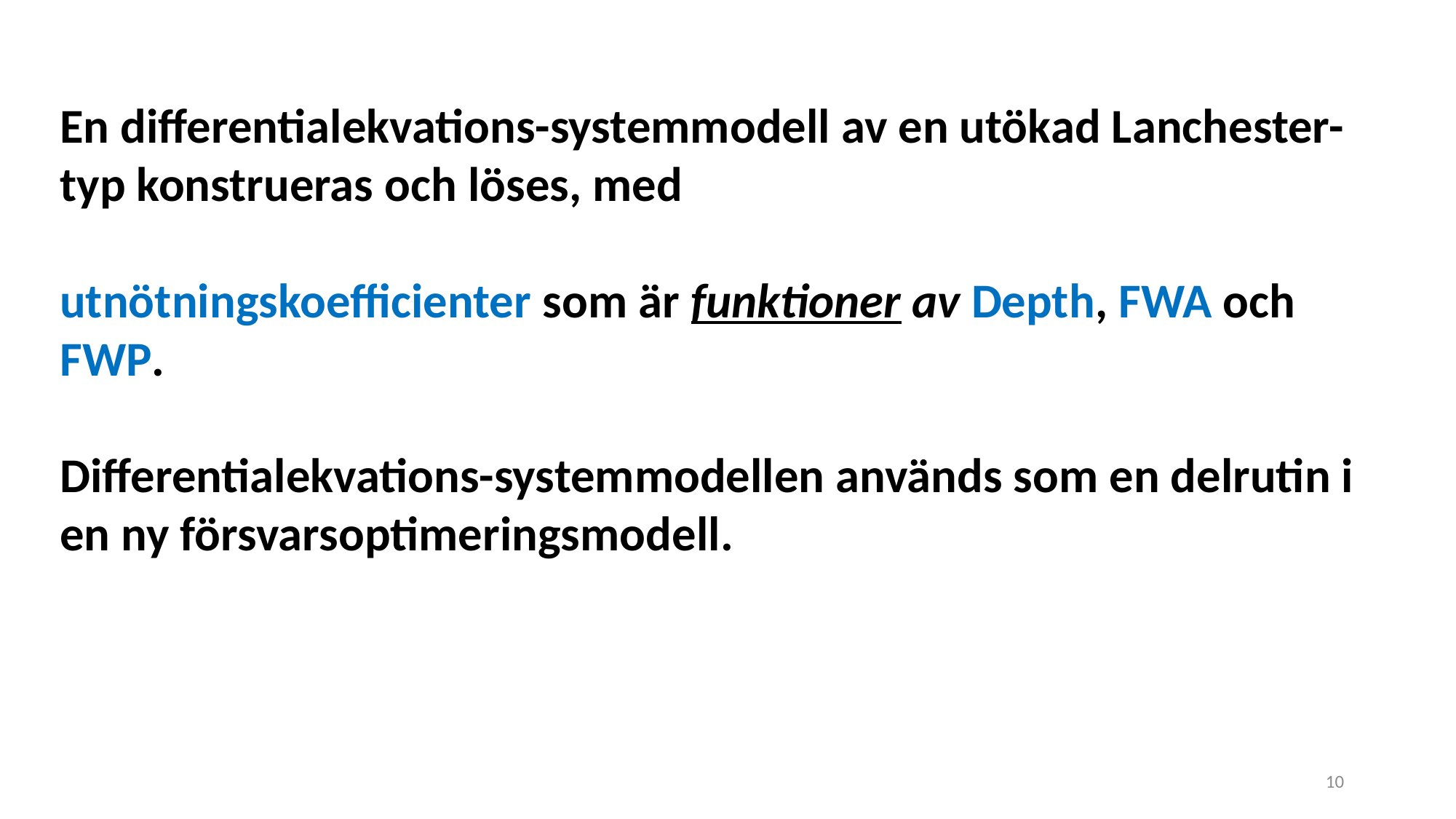

En differentialekvations-systemmodell av en utökad Lanchester-typ konstrueras och löses, med

utnötningskoefficienter som är funktioner av Depth, FWA och FWP.

Differentialekvations-systemmodellen används som en delrutin i en ny försvarsoptimeringsmodell.
10